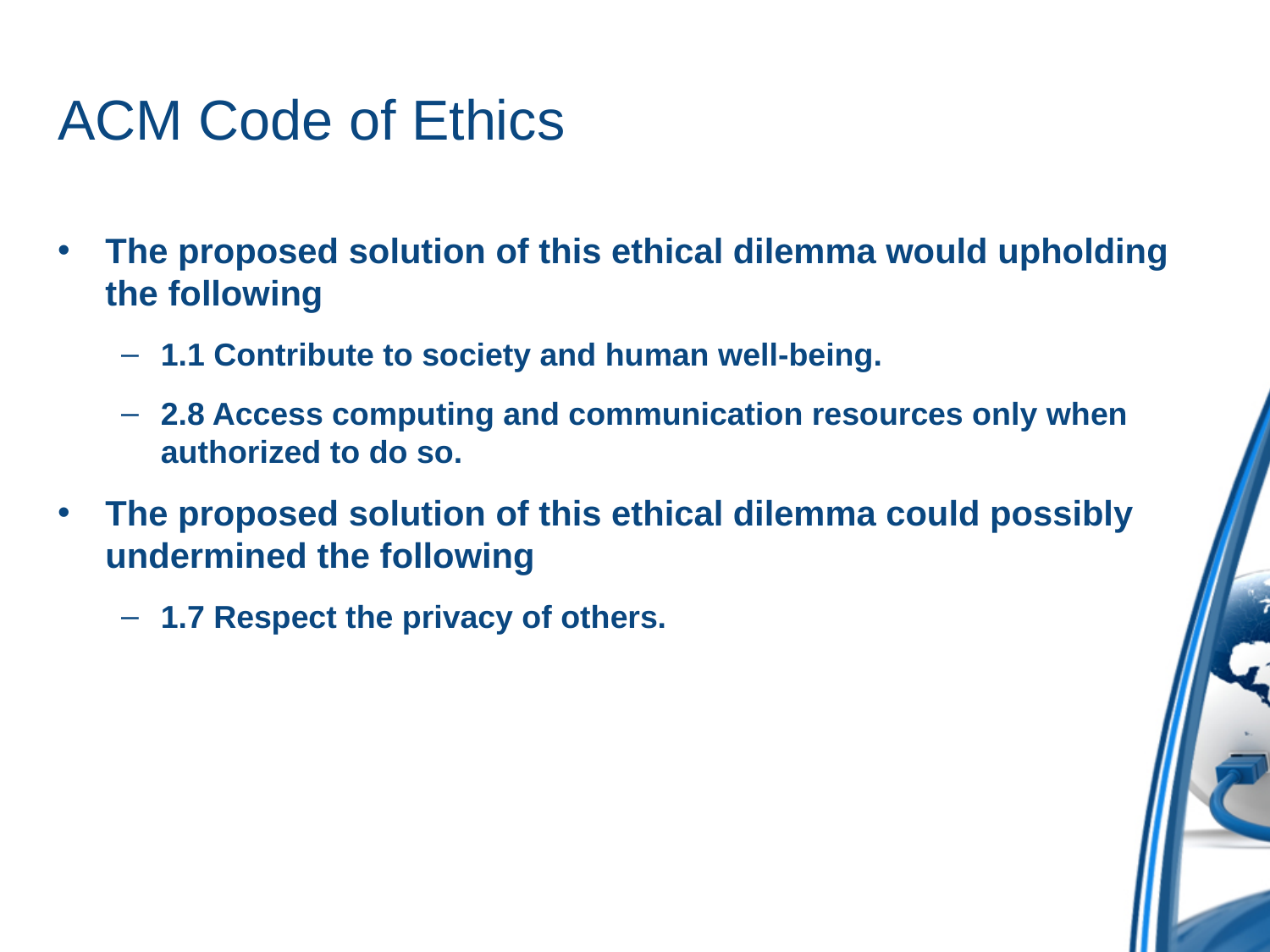

# ACM Code of Ethics
The proposed solution of this ethical dilemma would upholding the following
1.1 Contribute to society and human well-being.
2.8 Access computing and communication resources only when authorized to do so.
The proposed solution of this ethical dilemma could possibly undermined the following
1.7 Respect the privacy of others.